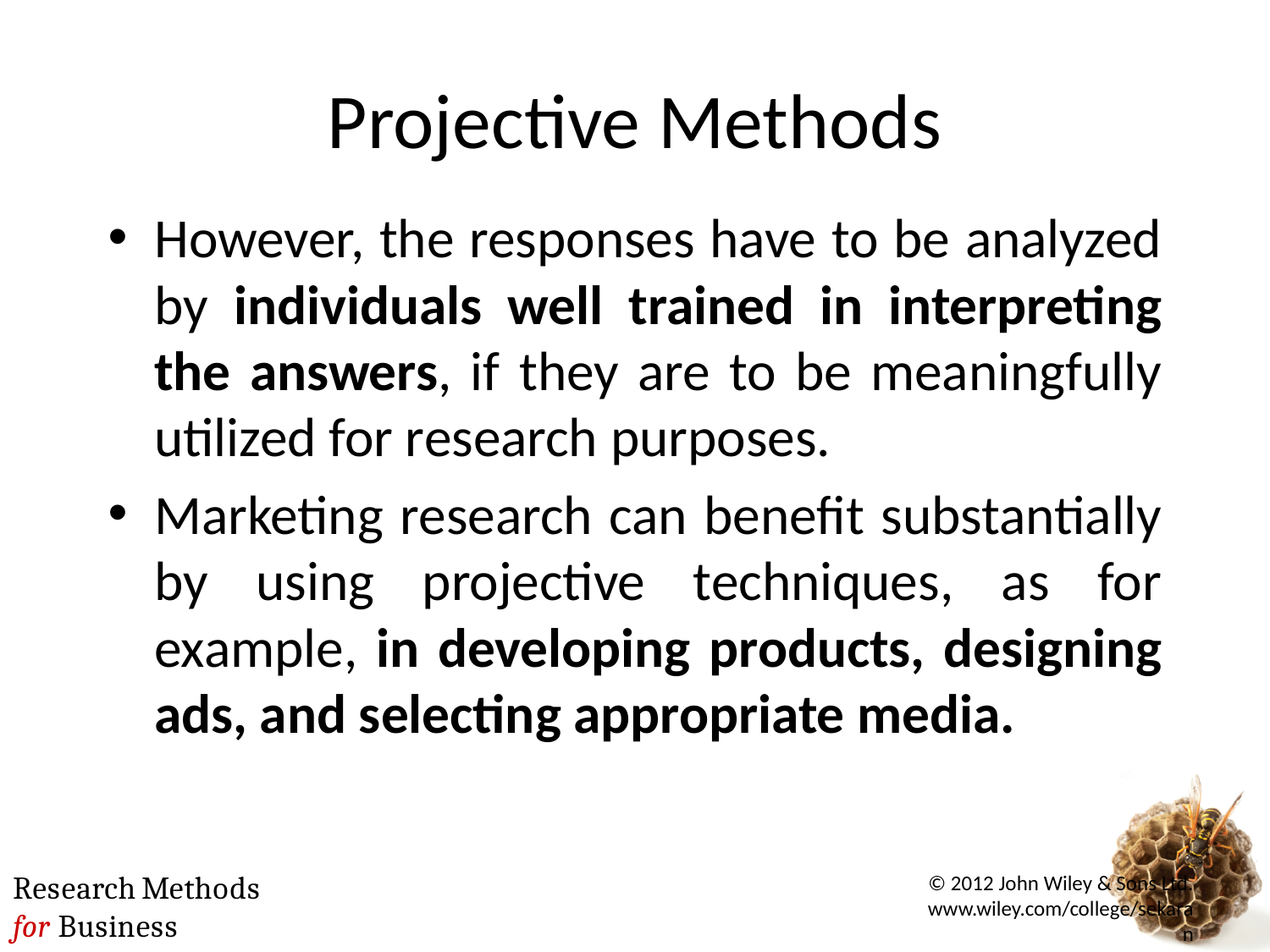

# Projective Methods
However, the responses have to be analyzed by individuals well trained in interpreting the answers, if they are to be meaningfully utilized for research purposes.
Marketing research can benefit substantially by using projective techniques, as for example, in developing products, designing ads, and selecting appropriate media.

© 2012 John Wiley & Sons Ltd. www.wiley.com/college/sekaran